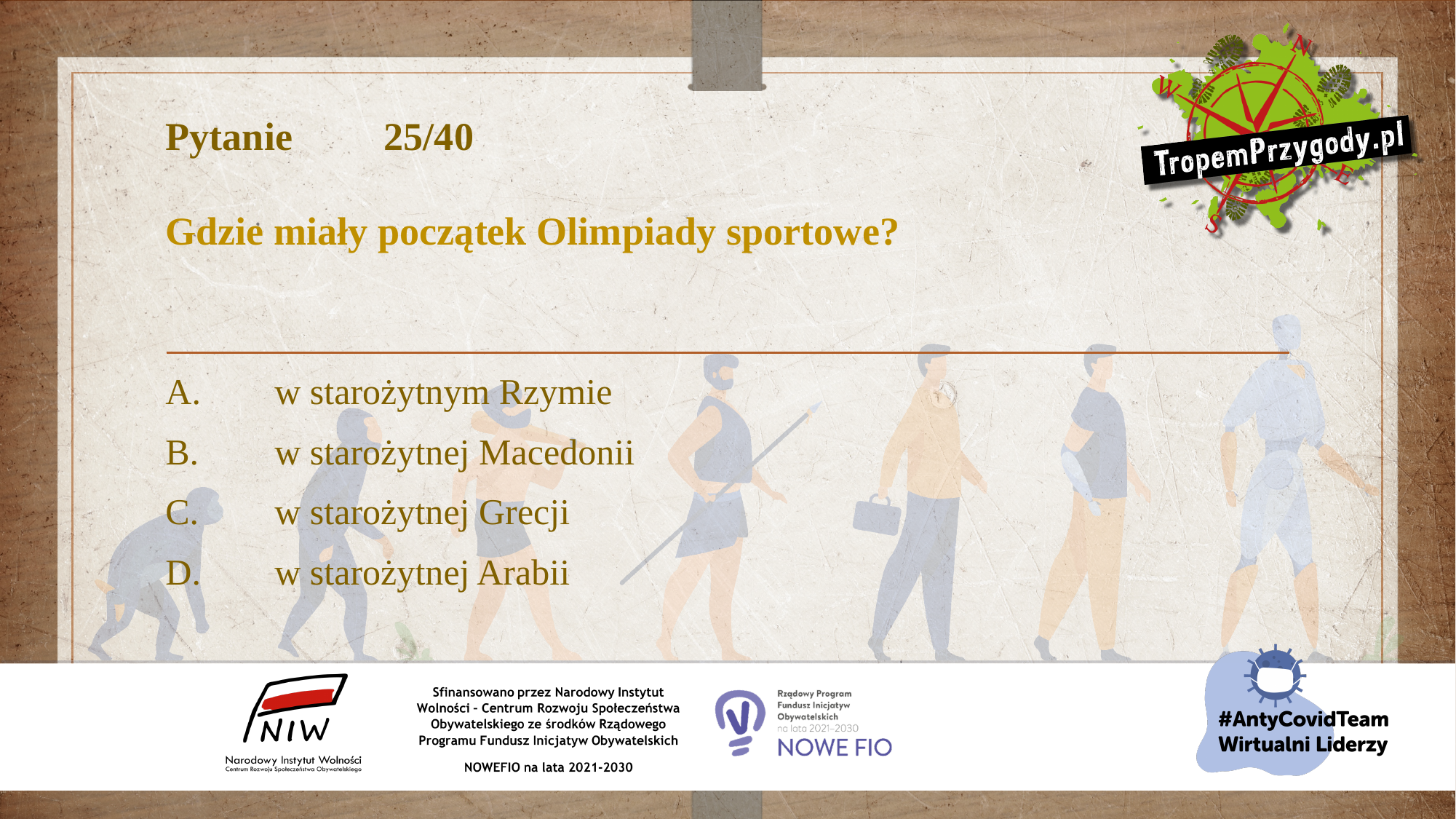

# Pytanie 	25/40 Gdzie miały początek Olimpiady sportowe?
A.	w starożytnym Rzymie
B.	w starożytnej Macedonii
C.	w starożytnej Grecji
D.	w starożytnej Arabii